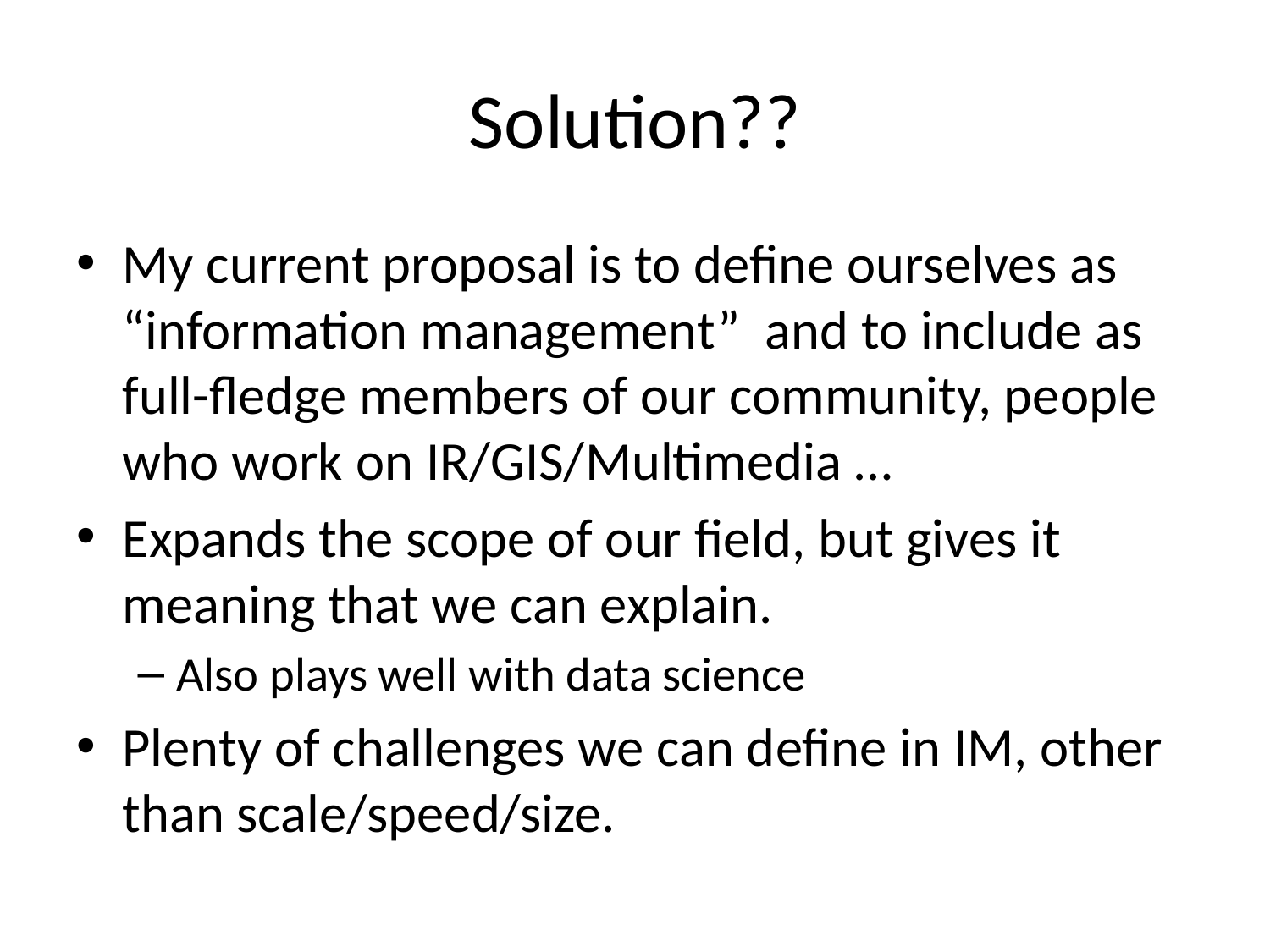

# Solution??
My current proposal is to define ourselves as “information management”  and to include as full-fledge members of our community, people who work on IR/GIS/Multimedia …
Expands the scope of our field, but gives it meaning that we can explain.
Also plays well with data science
Plenty of challenges we can define in IM, other than scale/speed/size.